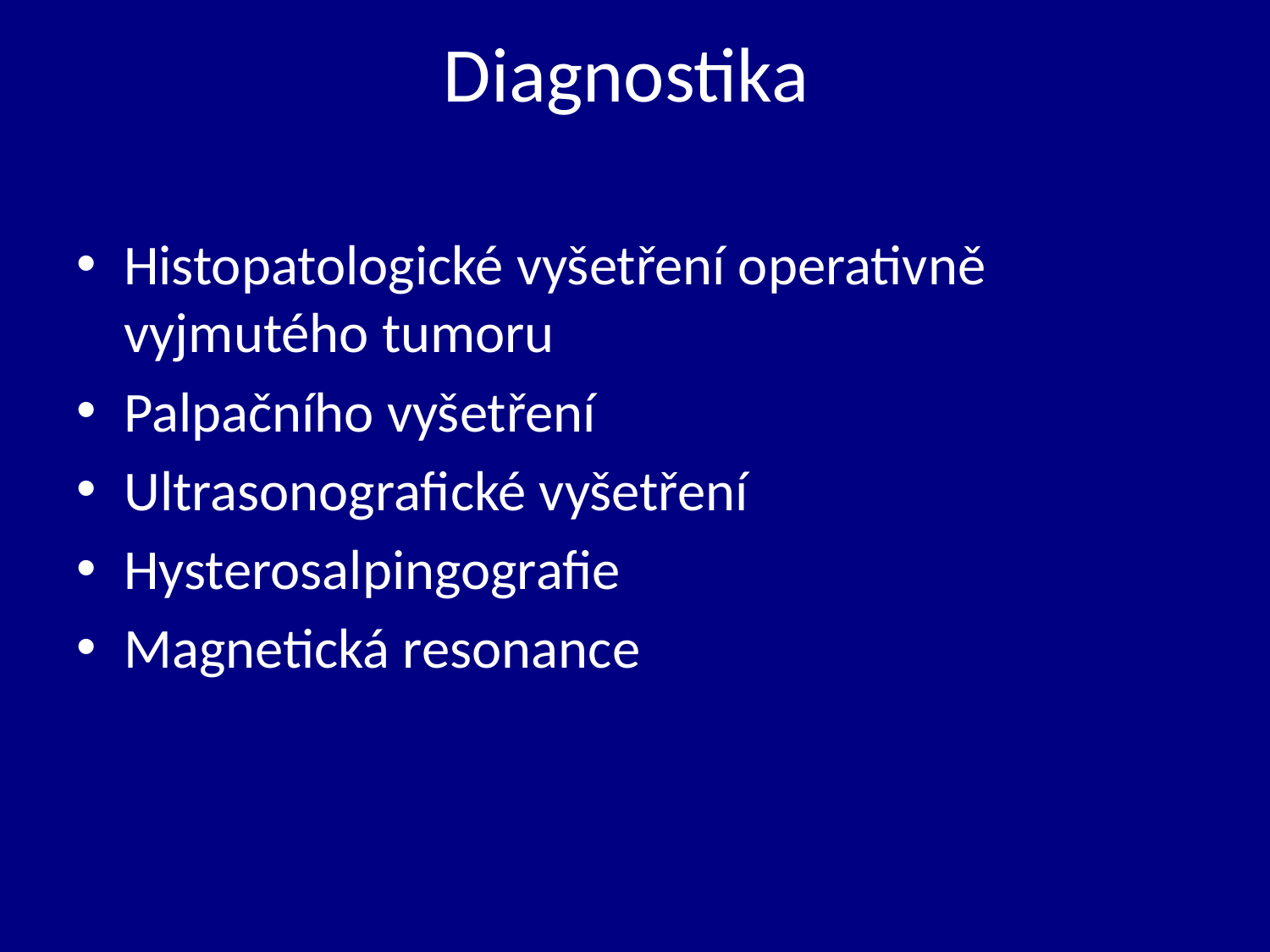

# Diagnostika
Histopatologické vyšetření operativně vyjmutého tumoru
Palpačního vyšetření
Ultrasonografické vyšetření
Hysterosalpingografie
Magnetická resonance